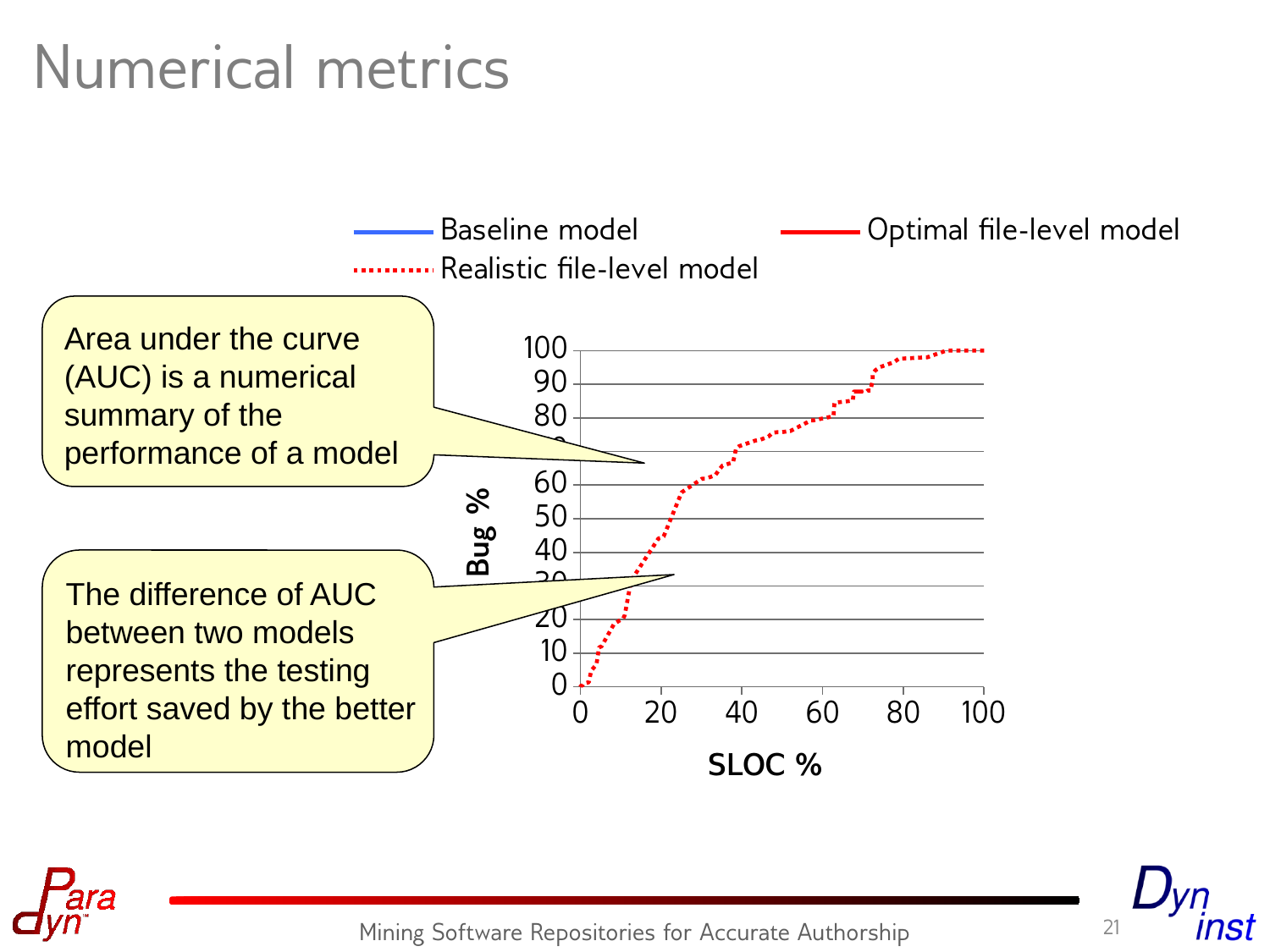

# Numerical metrics

### Chart

| Category | Baseline model | Optimal file-level model | Realistic file-level model |
|---|---|---|---|
Area under the curve (AUC) is a numerical summary of the performance of a model
The difference of AUC between two models represents the testing effort saved by the better model
21
Mining Software Repositories for Accurate Authorship